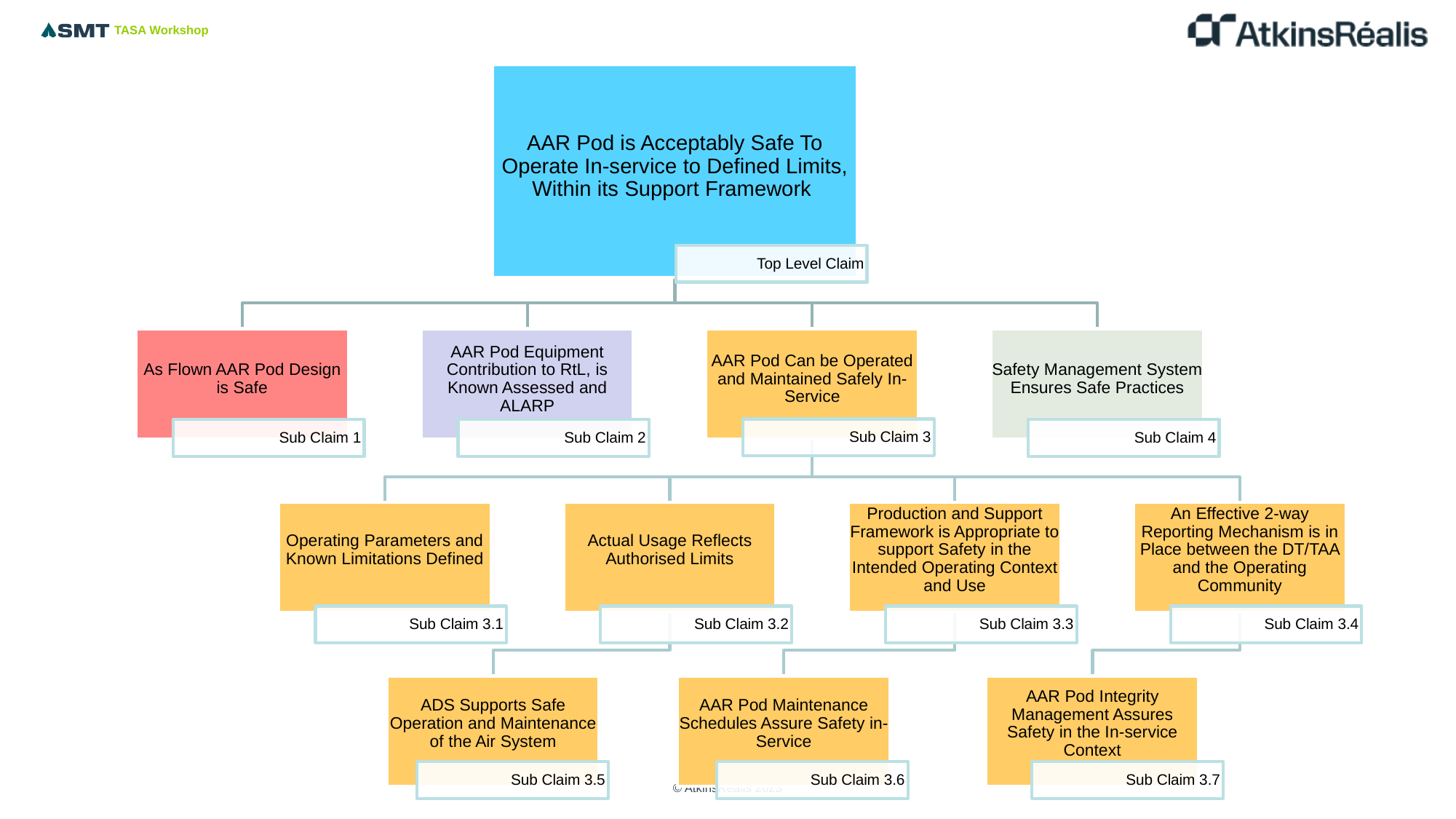

AAR Pod is Acceptably Safe To Operate In-service to Defined Limits, Within its Support Framework
Top Level Claim
As Flown AAR Pod Design is Safe
Sub Claim 1
AAR Pod Equipment Contribution to RtL, is Known Assessed and ALARP
Sub Claim 2
AAR Pod Can be Operated and Maintained Safely In-Service
Sub Claim 3
Operating Parameters and Known Limitations Defined
Sub Claim 3.1
Actual Usage Reflects Authorised Limits
Sub Claim 3.2
ADS Supports Safe Operation and Maintenance of the Air System
Sub Claim 3.5
Production and Support Framework is Appropriate to support Safety in the Intended Operating Context and Use
Sub Claim 3.3
AAR Pod Maintenance Schedules Assure Safety in-Service
Sub Claim 3.6
An Effective 2-way Reporting Mechanism is in Place between the DT/TAA and the Operating Community
Sub Claim 3.4
AAR Pod Integrity Management Assures Safety in the In-service Context
Sub Claim 3.7
Safety Management System Ensures Safe Practices
Sub Claim 4